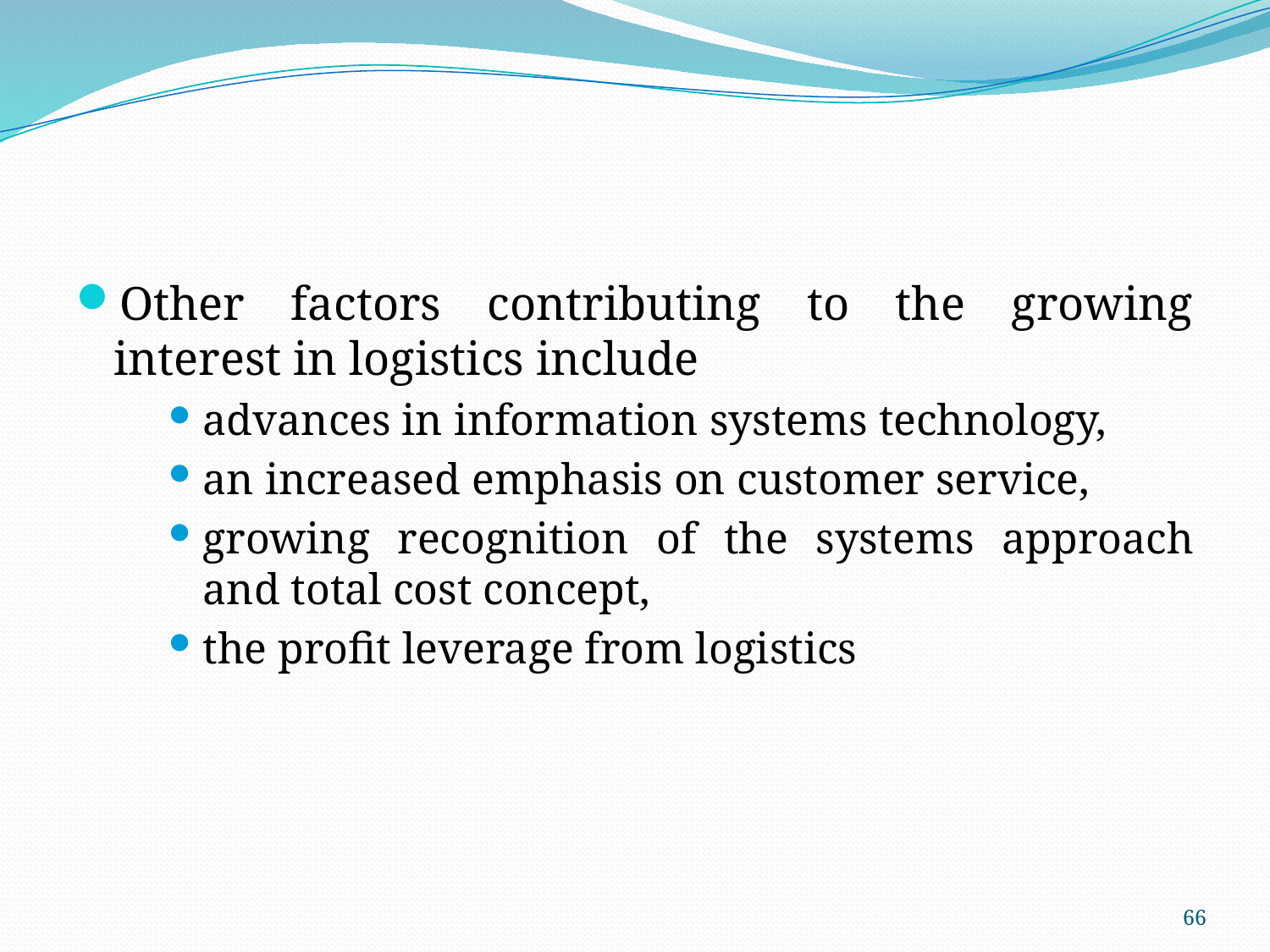

Other factors contributing to the growing interest in logistics include
advances in information systems technology,
an increased emphasis on customer service,
growing recognition of the systems approach and total cost concept,
the profit leverage from logistics
66